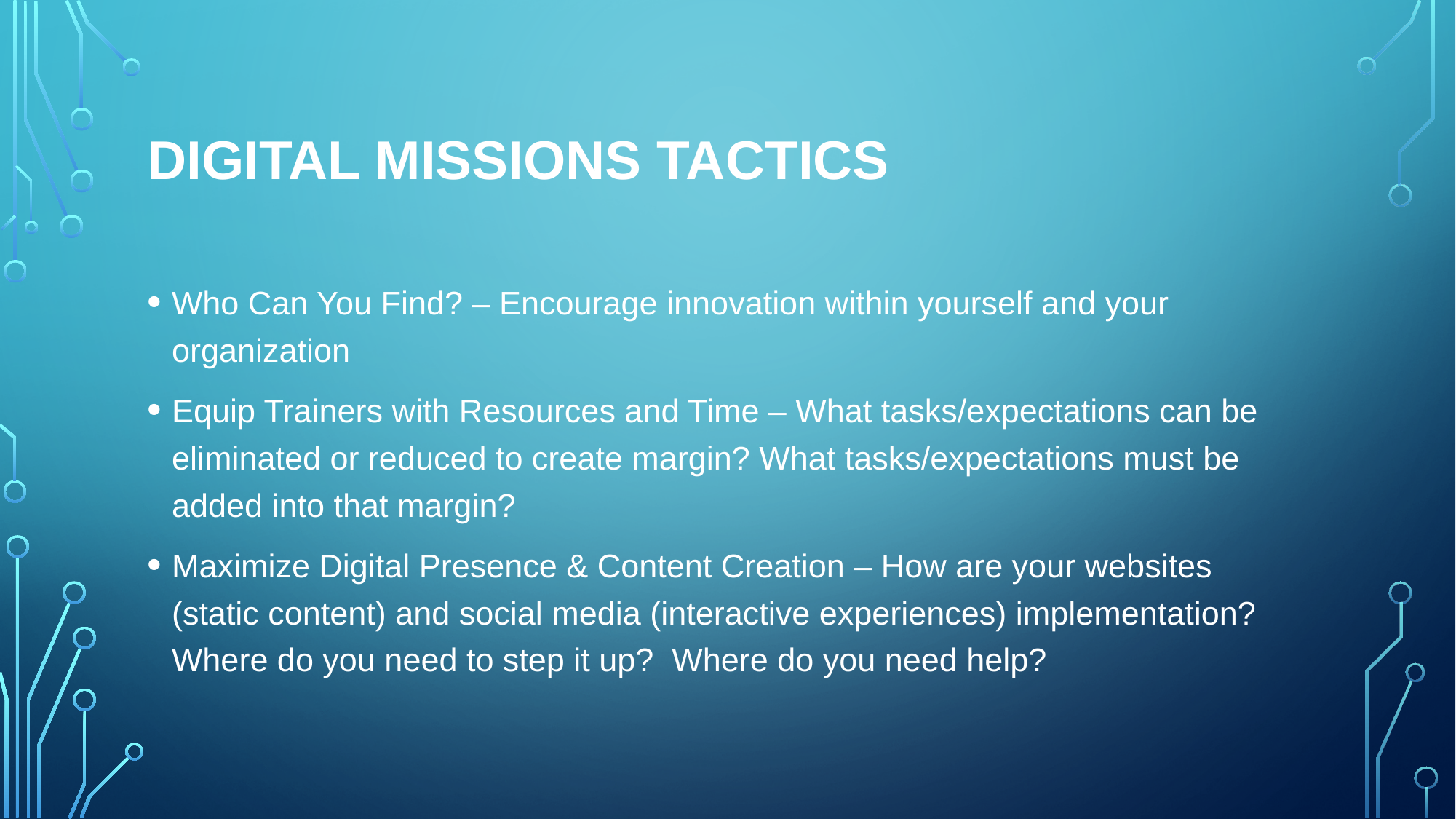

# Digital Missions TACTICS
Who Can You Find? – Encourage innovation within yourself and your organization
Equip Trainers with Resources and Time – What tasks/expectations can be eliminated or reduced to create margin? What tasks/expectations must be added into that margin?
Maximize Digital Presence & Content Creation – How are your websites (static content) and social media (interactive experiences) implementation? Where do you need to step it up?  Where do you need help?